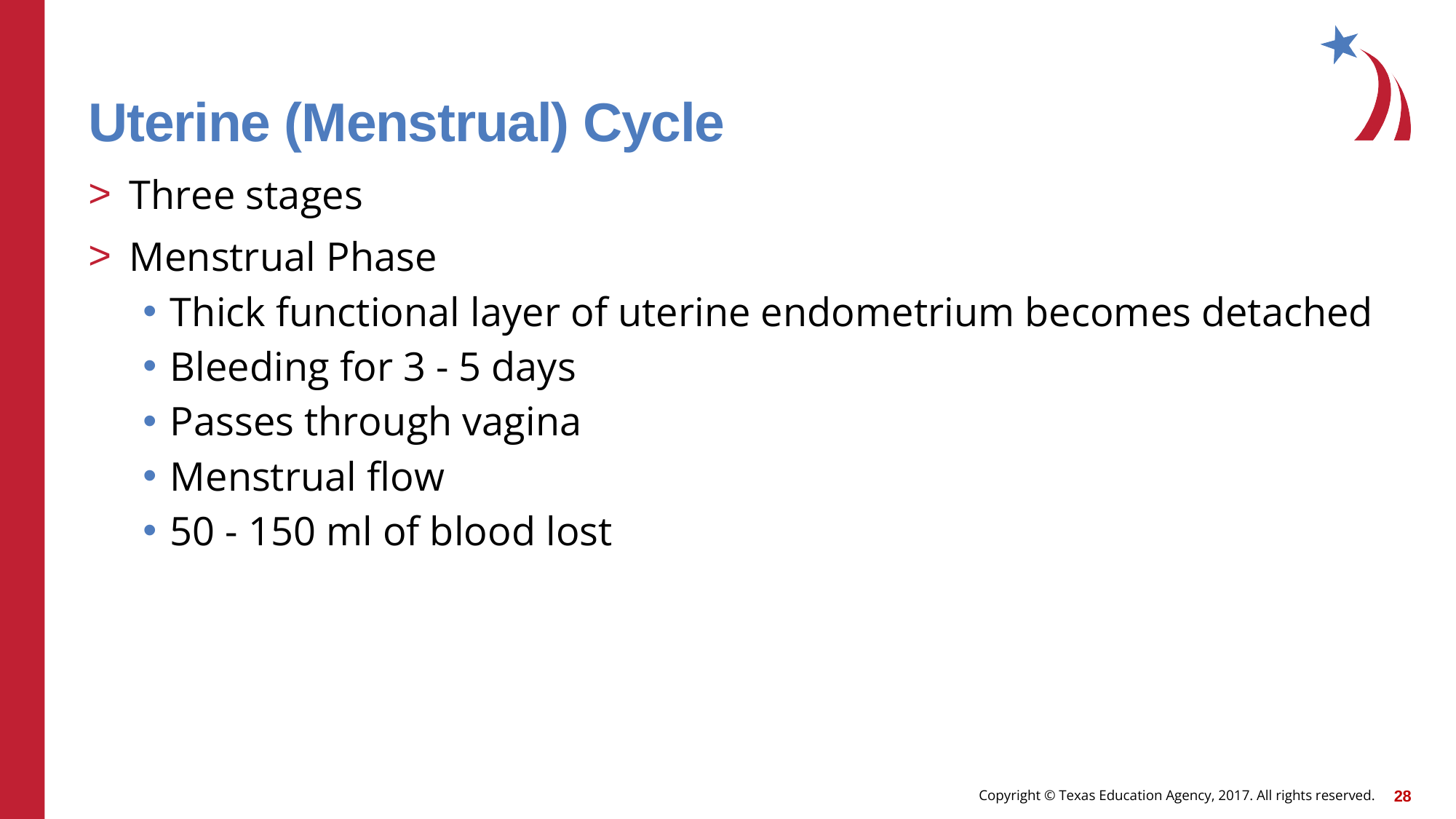

# Uterine (Menstrual) Cycle
Three stages
Menstrual Phase
Thick functional layer of uterine endometrium becomes detached
Bleeding for 3 - 5 days
Passes through vagina
Menstrual flow
50 - 150 ml of blood lost